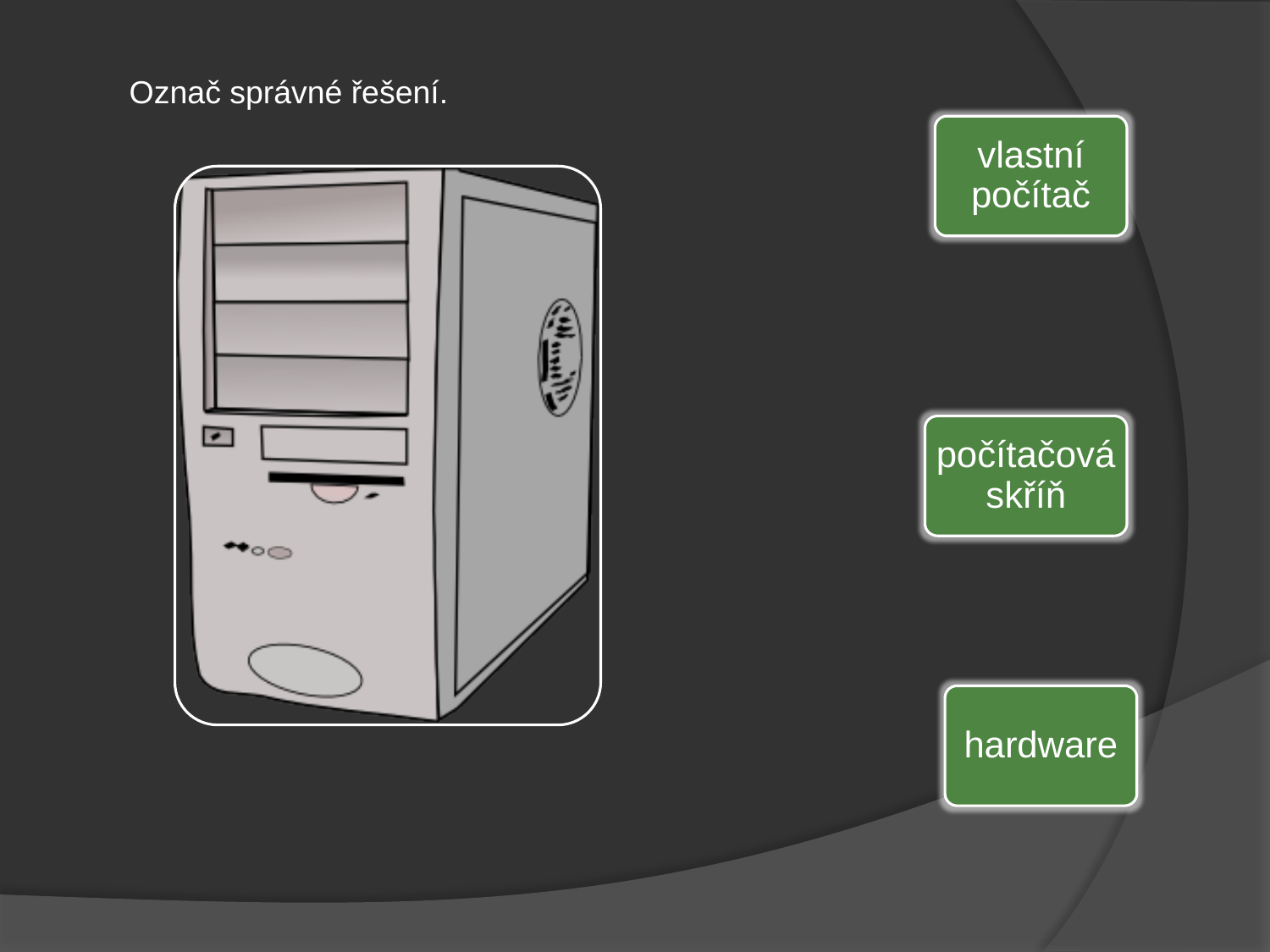

Označ správné řešení.
vlastní počítač

počítačová skříň
hardware